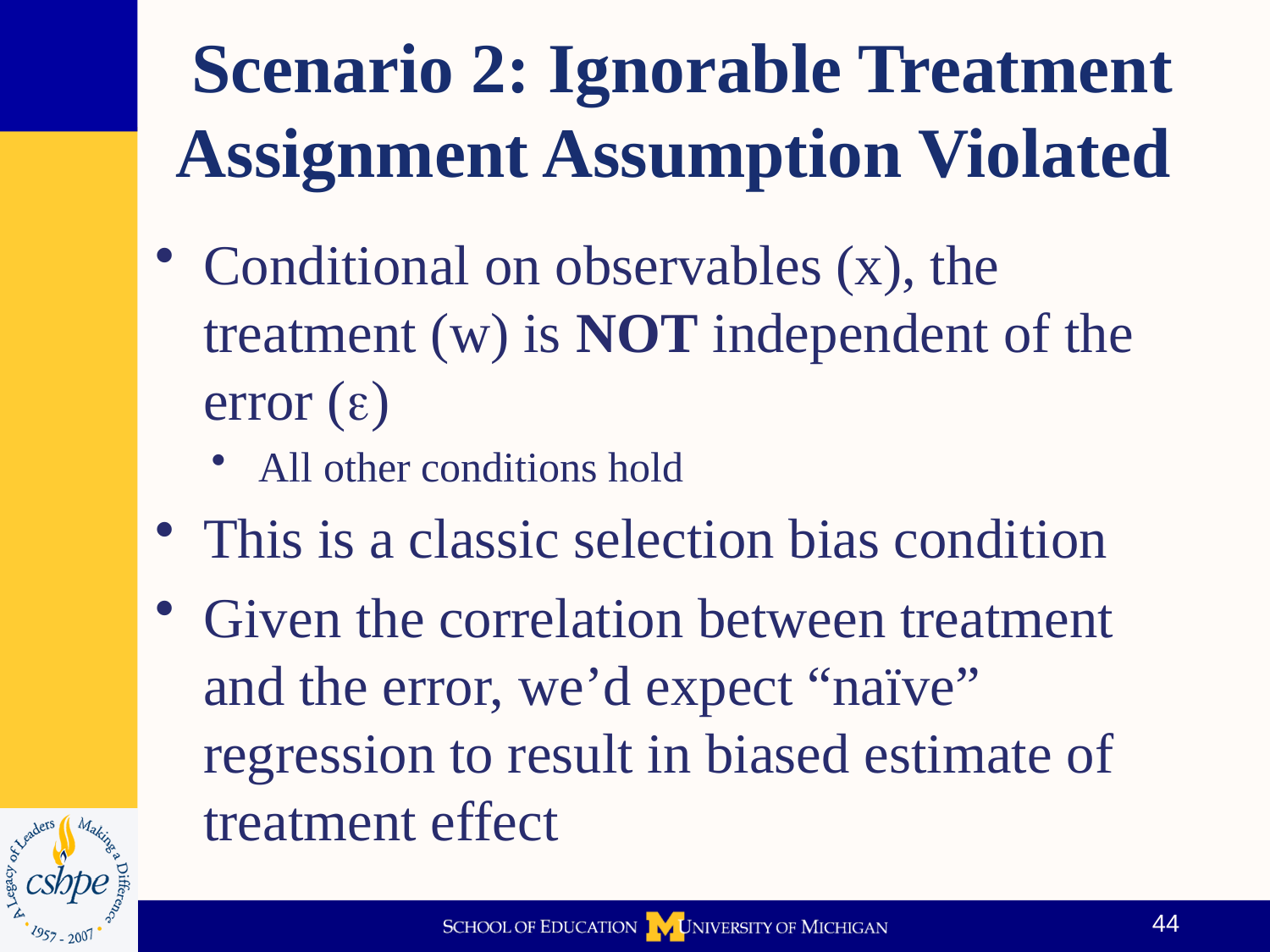

# Scenario 2: Ignorable Treatment Assignment Assumption Violated
Conditional on observables (x), the treatment (w) is NOT independent of the error (ε)
All other conditions hold
This is a classic selection bias condition
Given the correlation between treatment and the error, we’d expect “naïve” regression to result in biased estimate of treatment effect

44